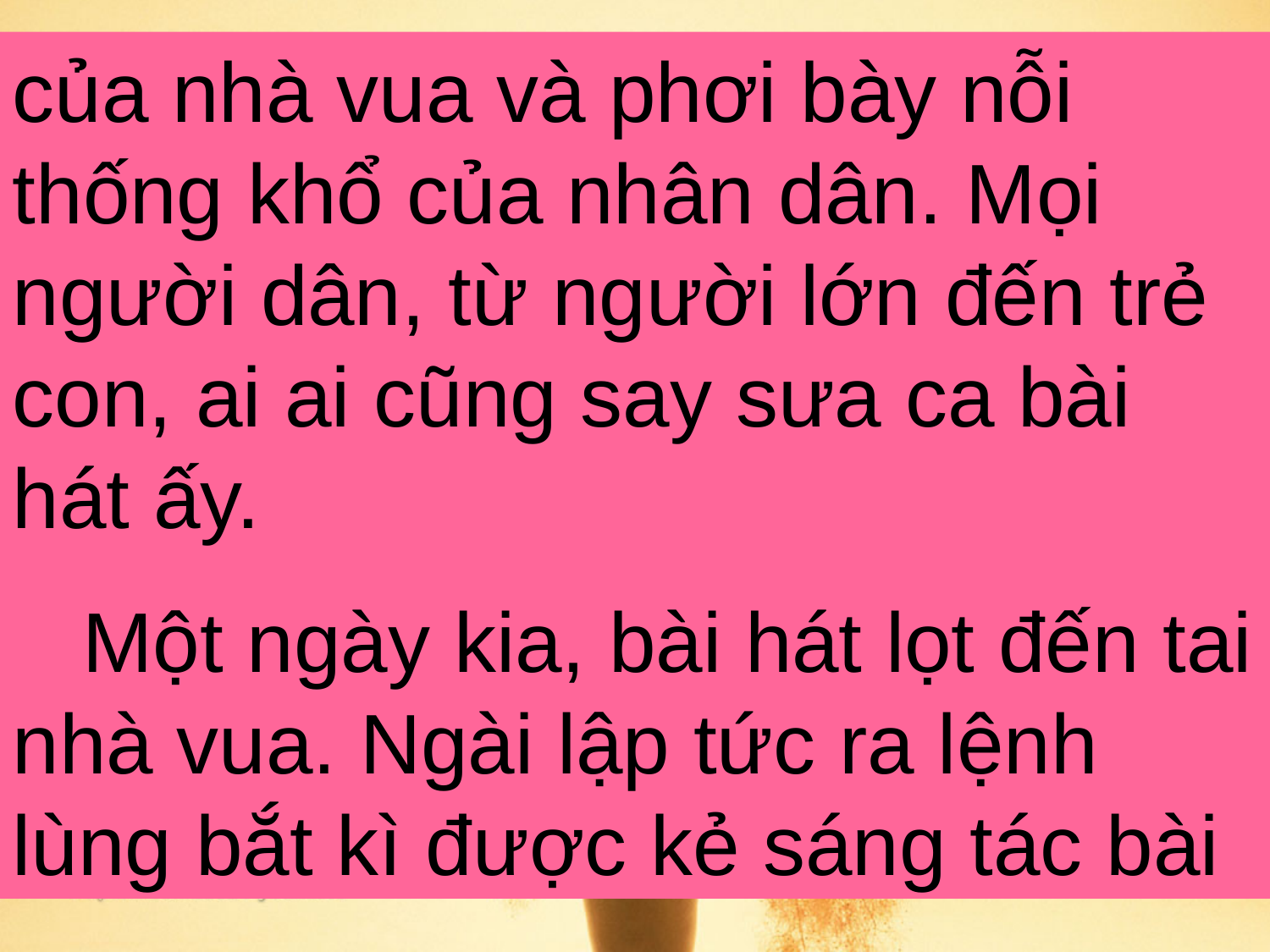

của nhà vua và phơi bày nỗi thống khổ của nhân dân. Mọi người dân, từ người lớn đến trẻ con, ai ai cũng say sưa ca bài hát ấy.
   Một ngày kia, bài hát lọt đến tai nhà vua. Ngài lập tức ra lệnh lùng bắt kì được kẻ sáng tác bài